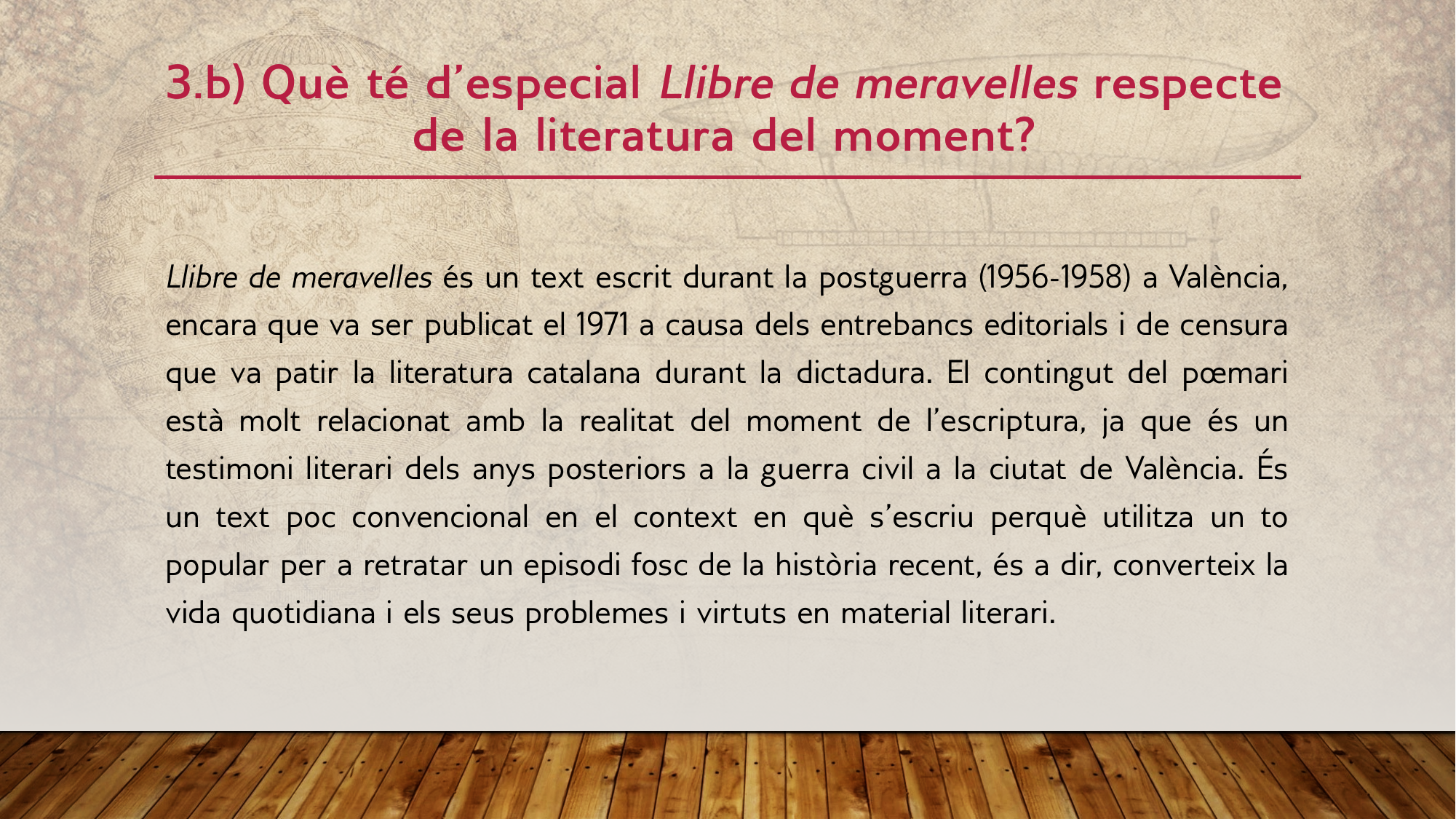

# 3.b) Què té d’especial Llibre de meravelles respecte de la literatura del moment?
Llibre de meravelles és un text escrit durant la postguerra (1956-1958) a València, encara que va ser publicat el 1971 a causa dels entrebancs editorials i de censura que va patir la literatura catalana durant la dictadura. El contingut del poemari està molt relacionat amb la realitat del moment de l’escriptura, ja que és un testimoni literari dels anys posteriors a la guerra civil a la ciutat de València. És un text poc convencional en el context en què s’escriu perquè utilitza un to popular per a retratar un episodi fosc de la història recent, és a dir, converteix la vida quotidiana i els seus problemes i virtuts en material literari.